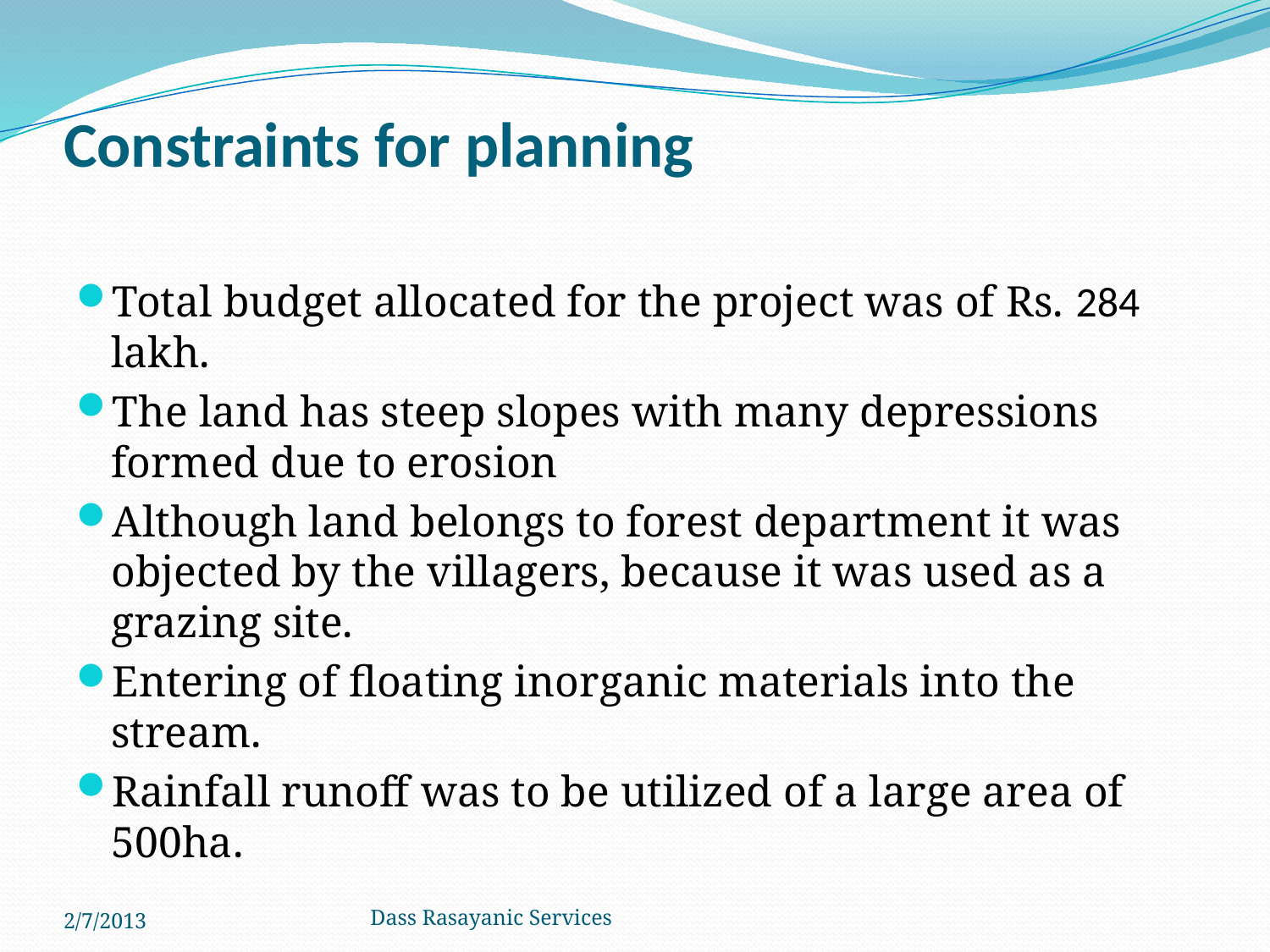

# Constraints for planning
Total budget allocated for the project was of Rs. 284 lakh.
The land has steep slopes with many depressions formed due to erosion
Although land belongs to forest department it was objected by the villagers, because it was used as a grazing site.
Entering of floating inorganic materials into the stream.
Rainfall runoff was to be utilized of a large area of 500ha.

2/7/2013
Dass Rasayanic Services